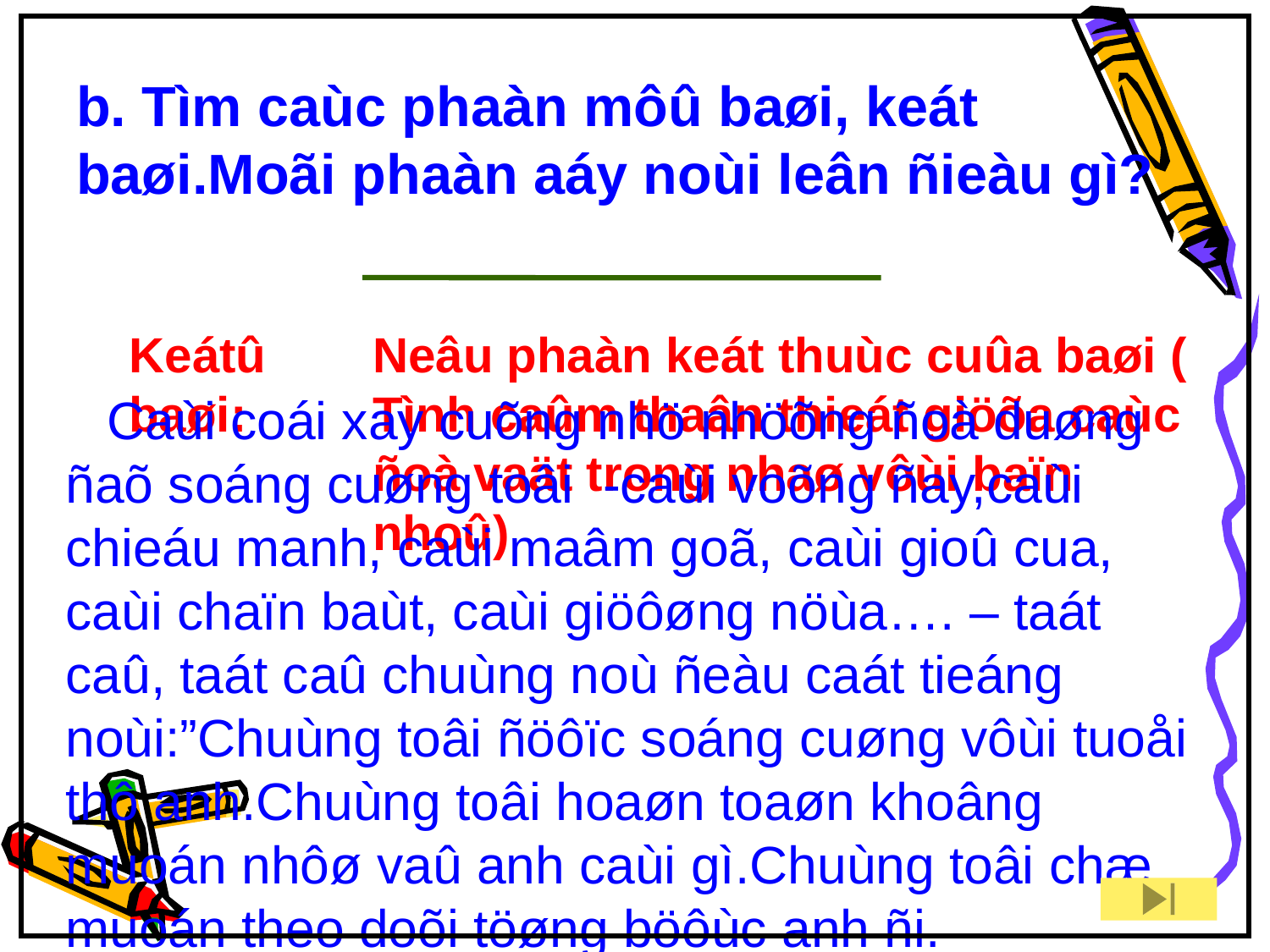

b. Tìm caùc phaàn môû baøi, keát baøi.Moãi phaàn aáy noùi leân ñieàu gì?

Keátû baøi:
Neâu phaàn keát thuùc cuûa baøi ( Tình caûm thaân thieát giöõa caùc ñoà vaät trong nhaø vôùi baïn nhoû)
   Caùi coái xay cuõng nhö nhöõng ñoà duøng ñaõ soáng cuøng toâi  -caùi voõng ñay,caùi chieáu manh, caùi maâm goã, caùi gioû cua, caùi chaïn baùt, caùi giöôøng nöùa…. – taát caû, taát caû chuùng noù ñeàu caát tieáng noùi:”Chuùng toâi ñöôïc soáng cuøng vôùi tuoåi thô anh.Chuùng toâi hoaøn toaøn khoâng muoán nhôø vaû anh caùi gì.Chuùng toâi chæ muoán theo doõi töøng böôùc anh ñi.